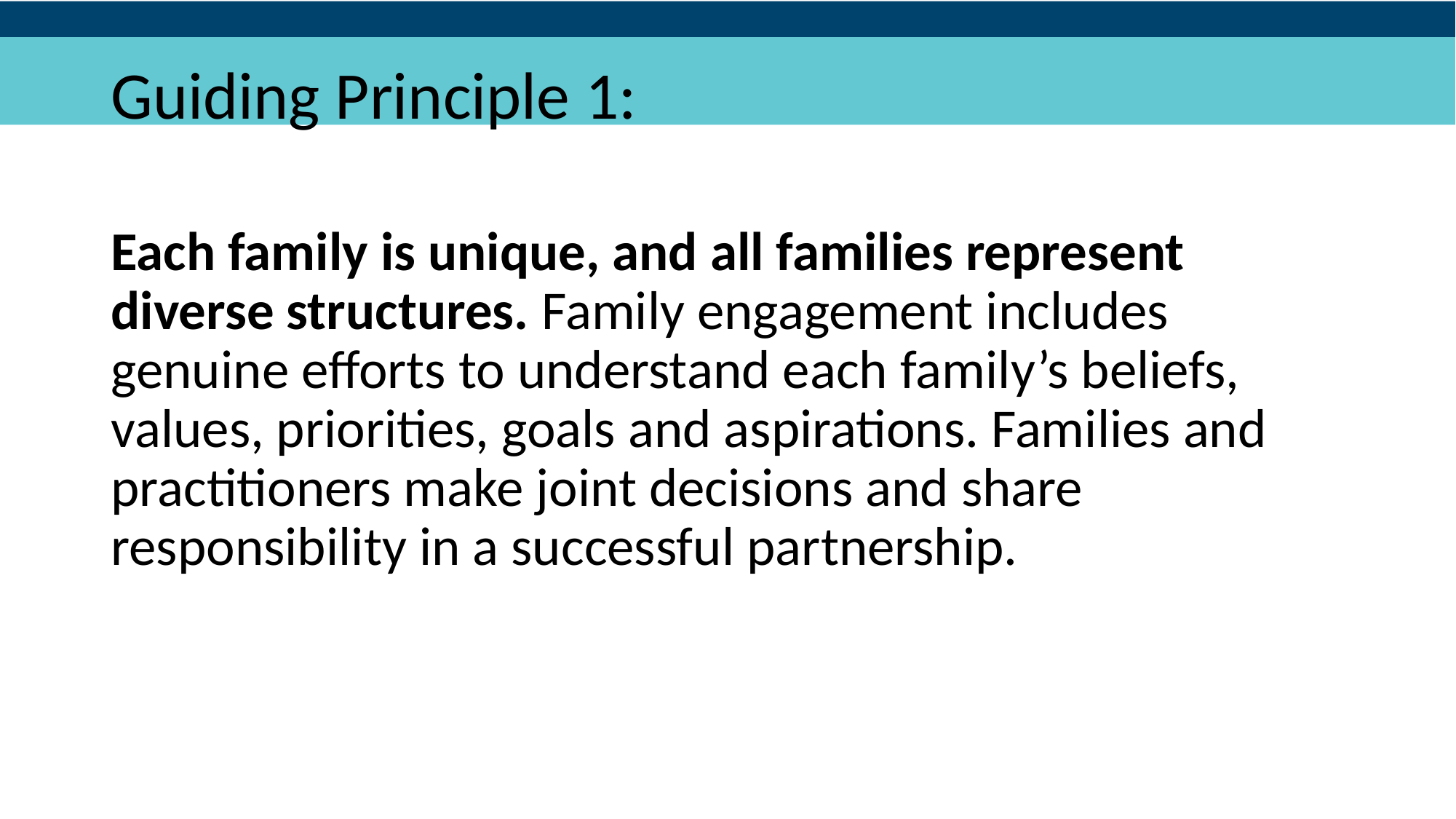

# Guiding Principle 1:
Each family is unique, and all families represent diverse structures. Family engagement includes genuine efforts to understand each family’s beliefs, values, priorities, goals and aspirations. Families and practitioners make joint decisions and share responsibility in a successful partnership.